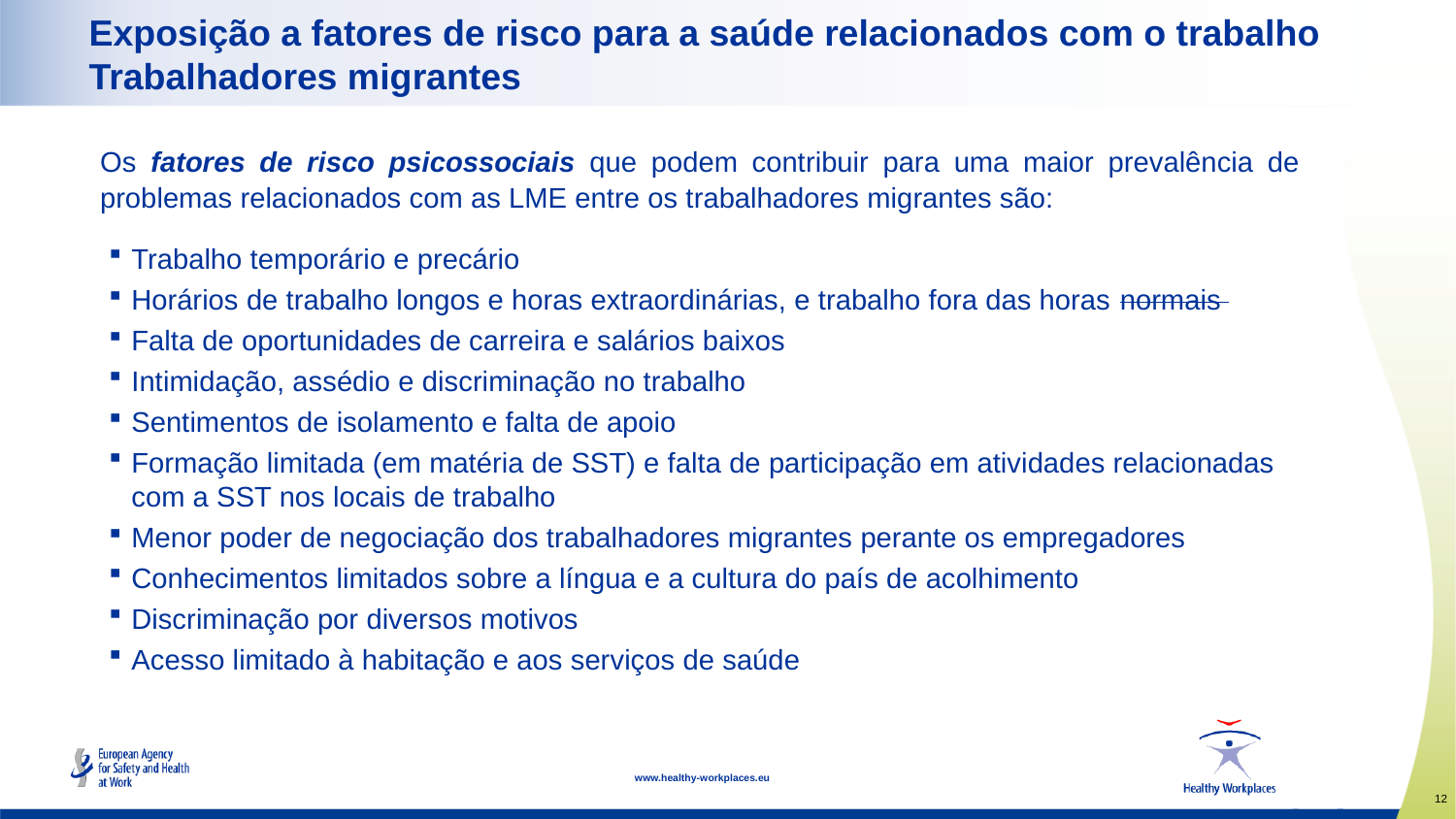

# Exposição a fatores de risco para a saúde relacionados com o trabalho Trabalhadores migrantes
Os fatores de risco psicossociais que podem contribuir para uma maior prevalência de problemas relacionados com as LME entre os trabalhadores migrantes são:
Trabalho temporário e precário
Horários de trabalho longos e horas extraordinárias, e trabalho fora das horas normais
Falta de oportunidades de carreira e salários baixos
Intimidação, assédio e discriminação no trabalho
Sentimentos de isolamento e falta de apoio
Formação limitada (em matéria de SST) e falta de participação em atividades relacionadas com a SST nos locais de trabalho
Menor poder de negociação dos trabalhadores migrantes perante os empregadores
Conhecimentos limitados sobre a língua e a cultura do país de acolhimento
Discriminação por diversos motivos
Acesso limitado à habitação e aos serviços de saúde